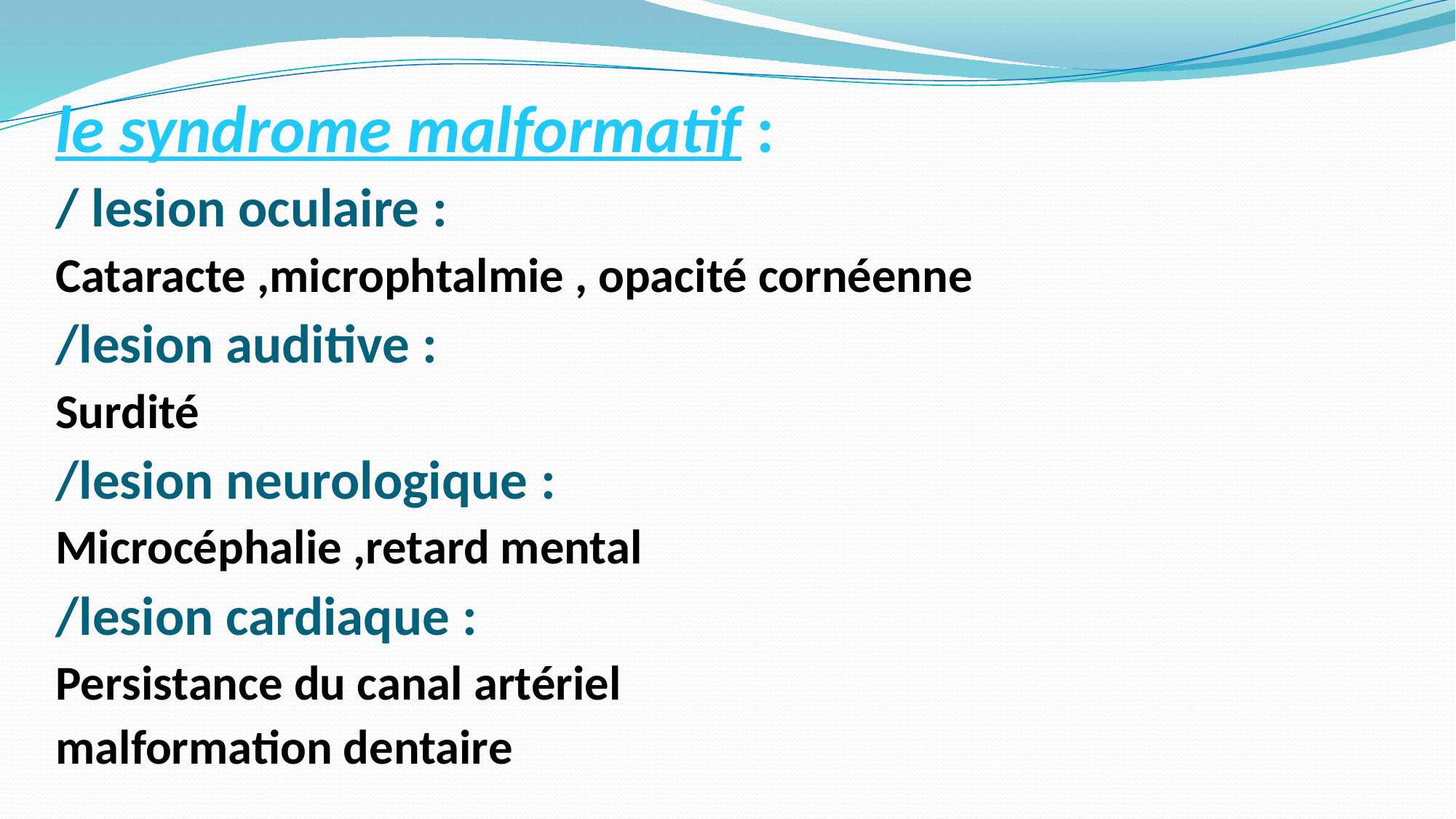

le syndrome malformatif :
/ lesion oculaire :
Cataracte ,microphtalmie , opacité cornéenne
/lesion auditive :
Surdité
/lesion neurologique :
Microcéphalie ,retard mental
/lesion cardiaque :
Persistance du canal artériel
malformation dentaire